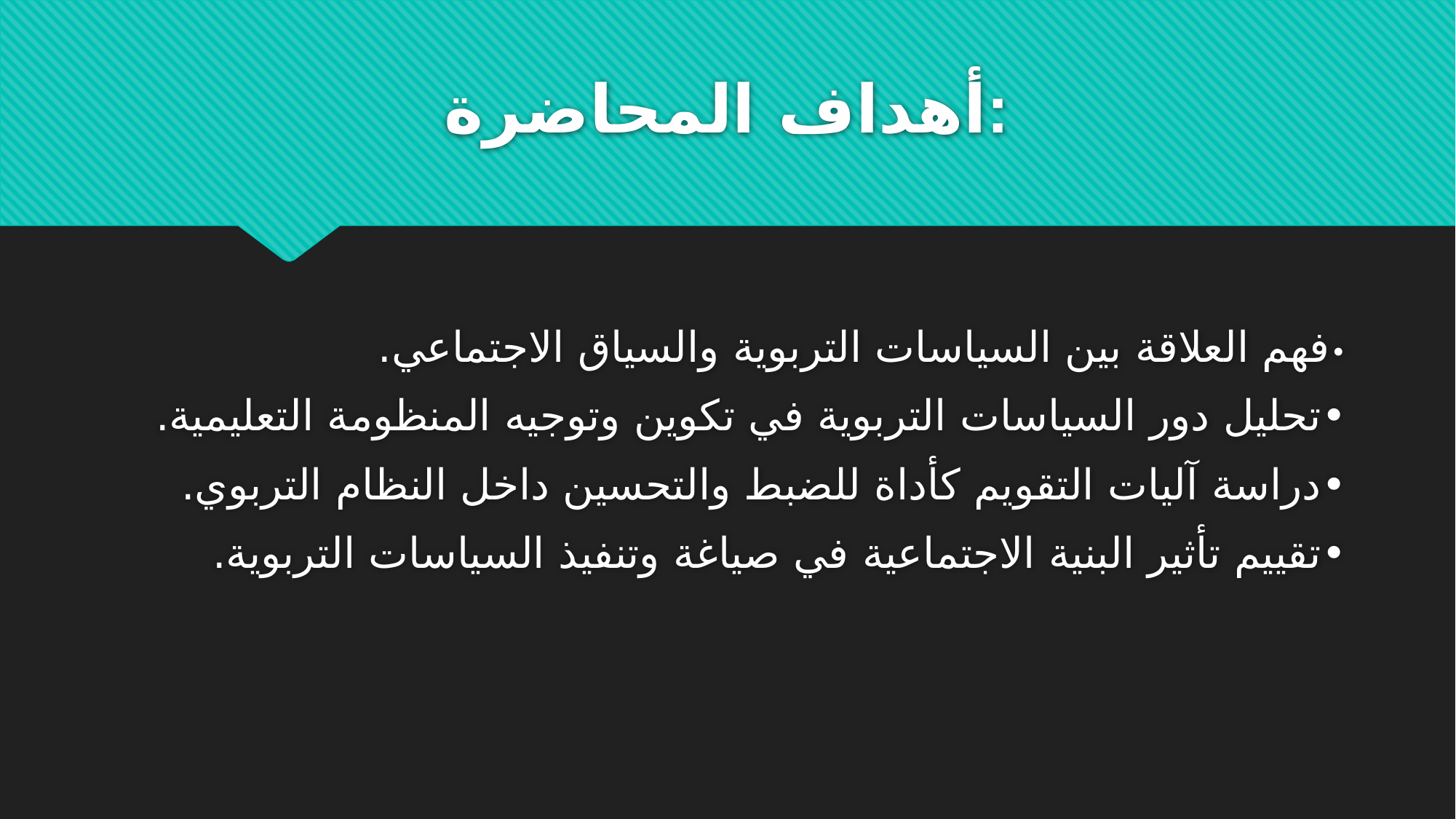

# أهداف المحاضرة:
•	فهم العلاقة بين السياسات التربوية والسياق الاجتماعي.
•	تحليل دور السياسات التربوية في تكوين وتوجيه المنظومة التعليمية.
•	دراسة آليات التقويم كأداة للضبط والتحسين داخل النظام التربوي.
•	تقييم تأثير البنية الاجتماعية في صياغة وتنفيذ السياسات التربوية.